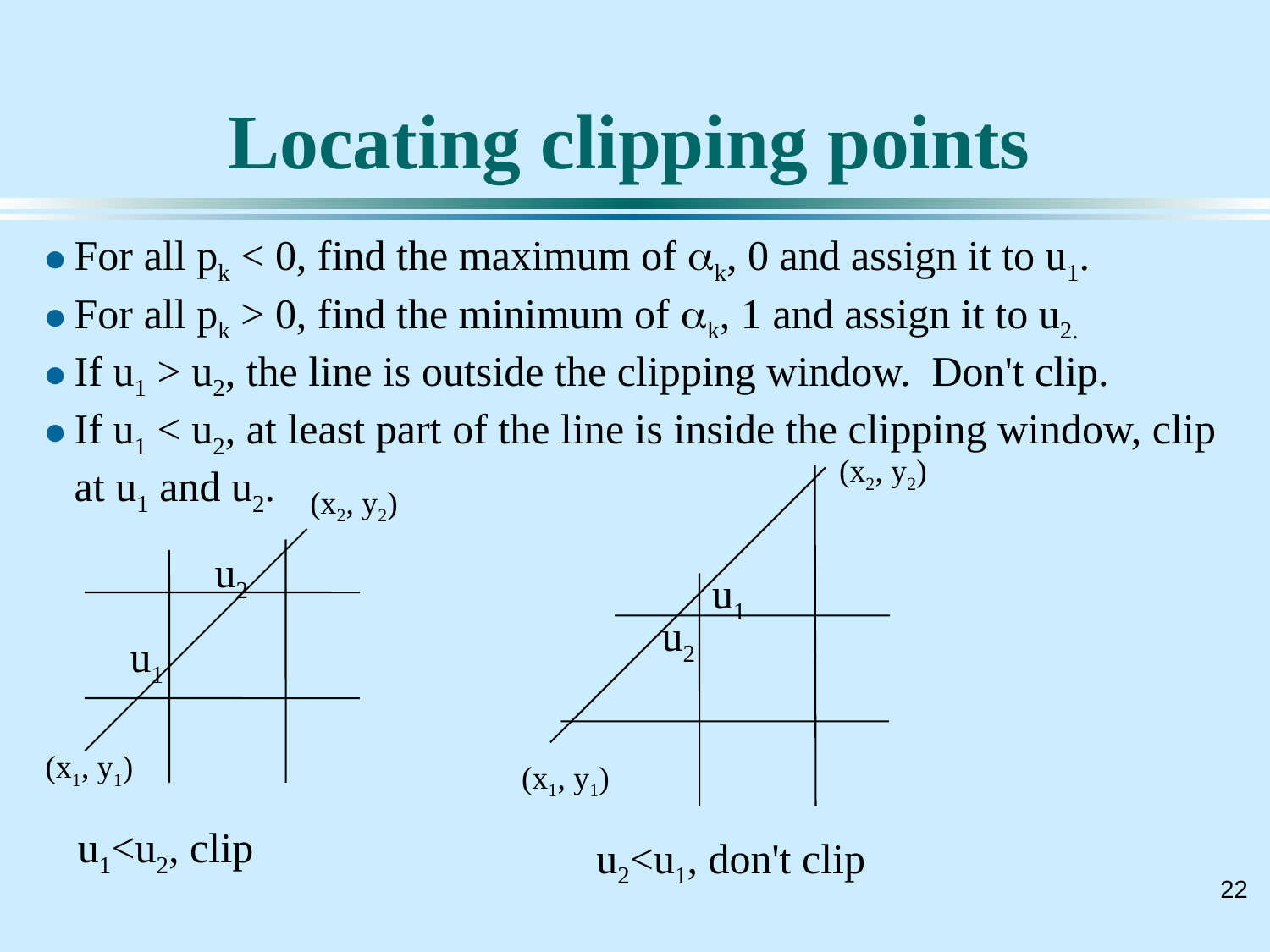

# Locating clipping points
For all pk < 0, find the maximum of αk, 0 and assign it to u1.
For all pk > 0, find the minimum of αk, 1 and assign it to u2.
If u1 > u2, the line is outside the clipping window.  Don't clip.
If u1 < u2, at least part of the line is inside the clipping window, clip at u1 and u2.
(x2, y2)

(x2, y2)

u2

u1

u2

u1

(x1, y1)
(x1, y1)
u1<u2, clip
u2<u1, don't clip